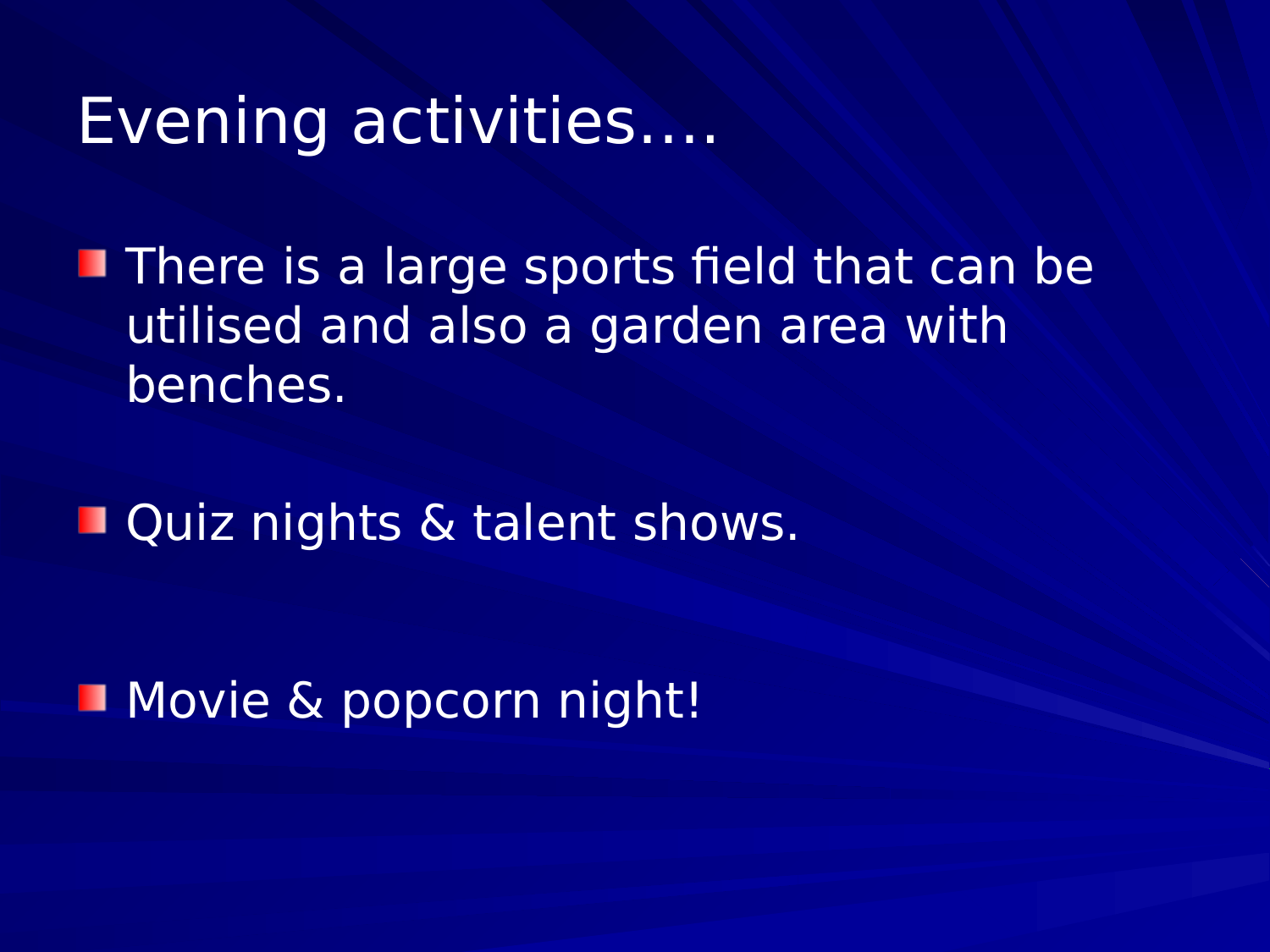

# Evening activities….

There is a large sports field that can be utilised and also a garden area with benches.

Quiz nights & talent shows.

Movie & popcorn night!